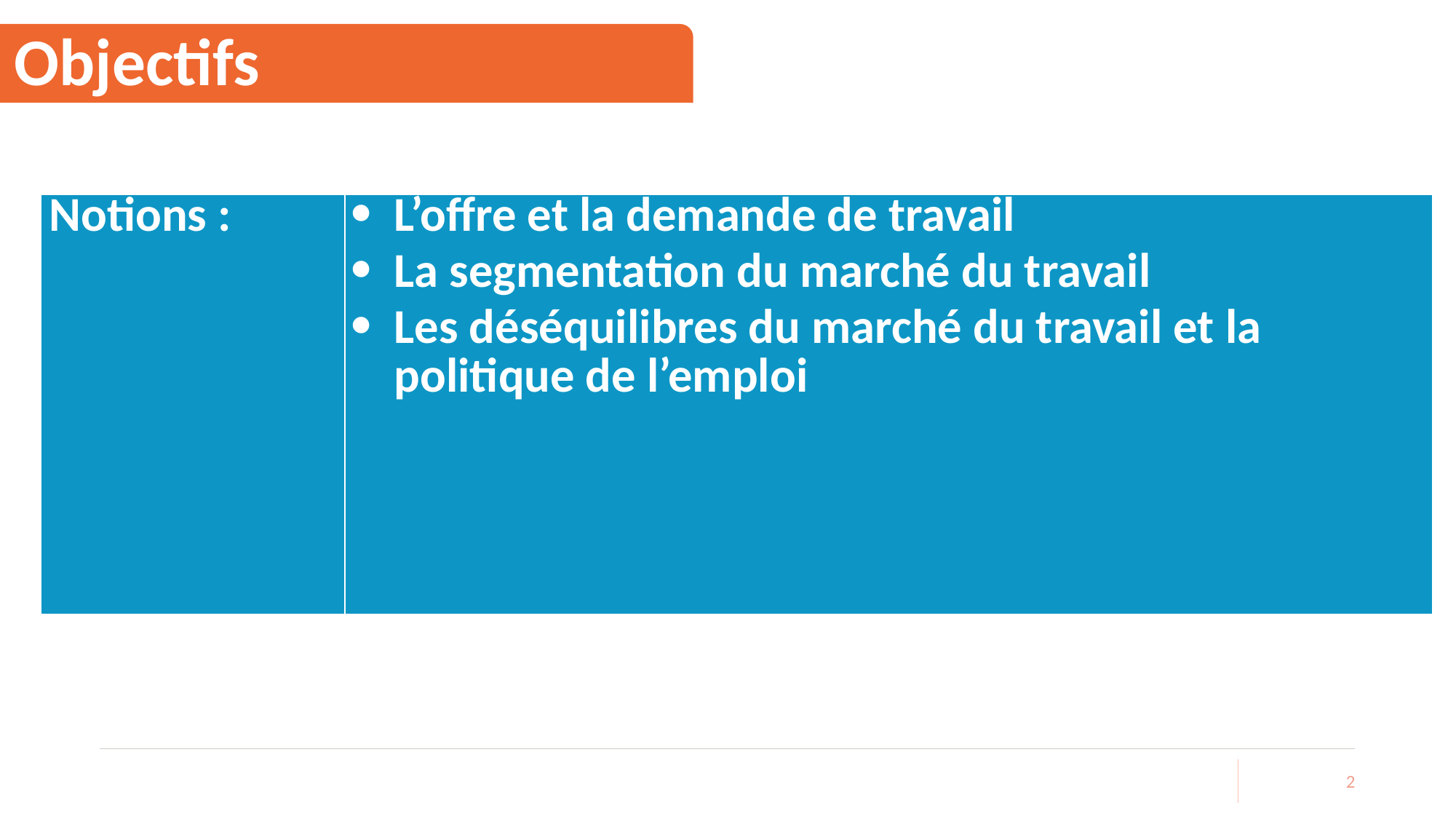

# Objectifs

| Notions : | L’offre et la demande de travail La segmentation du marché du travail Les déséquilibres du marché du travail et la politique de l’emploi |
| --- | --- |
2